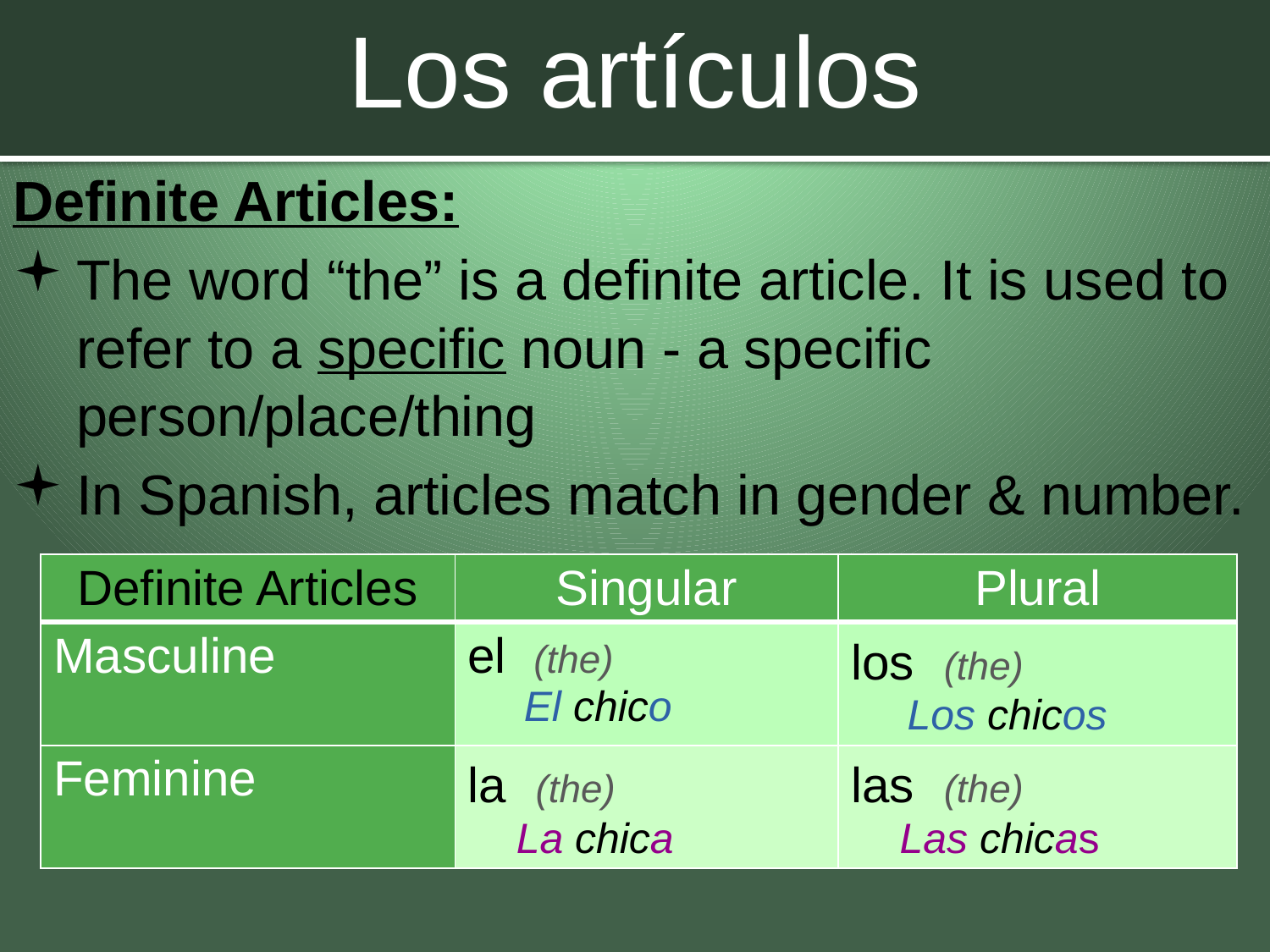

# Los artículos
Definite Articles:
The word “the” is a definite article. It is used to refer to a specific noun - a specific person/place/thing
In Spanish, articles match in gender & number.

| Definite Articles | Singular | Plural |
| --- | --- | --- |
| Masculine | el (the) El chico | los (the) Los chicos |
| Feminine | la (the) La chica | las (the) Las chicas |